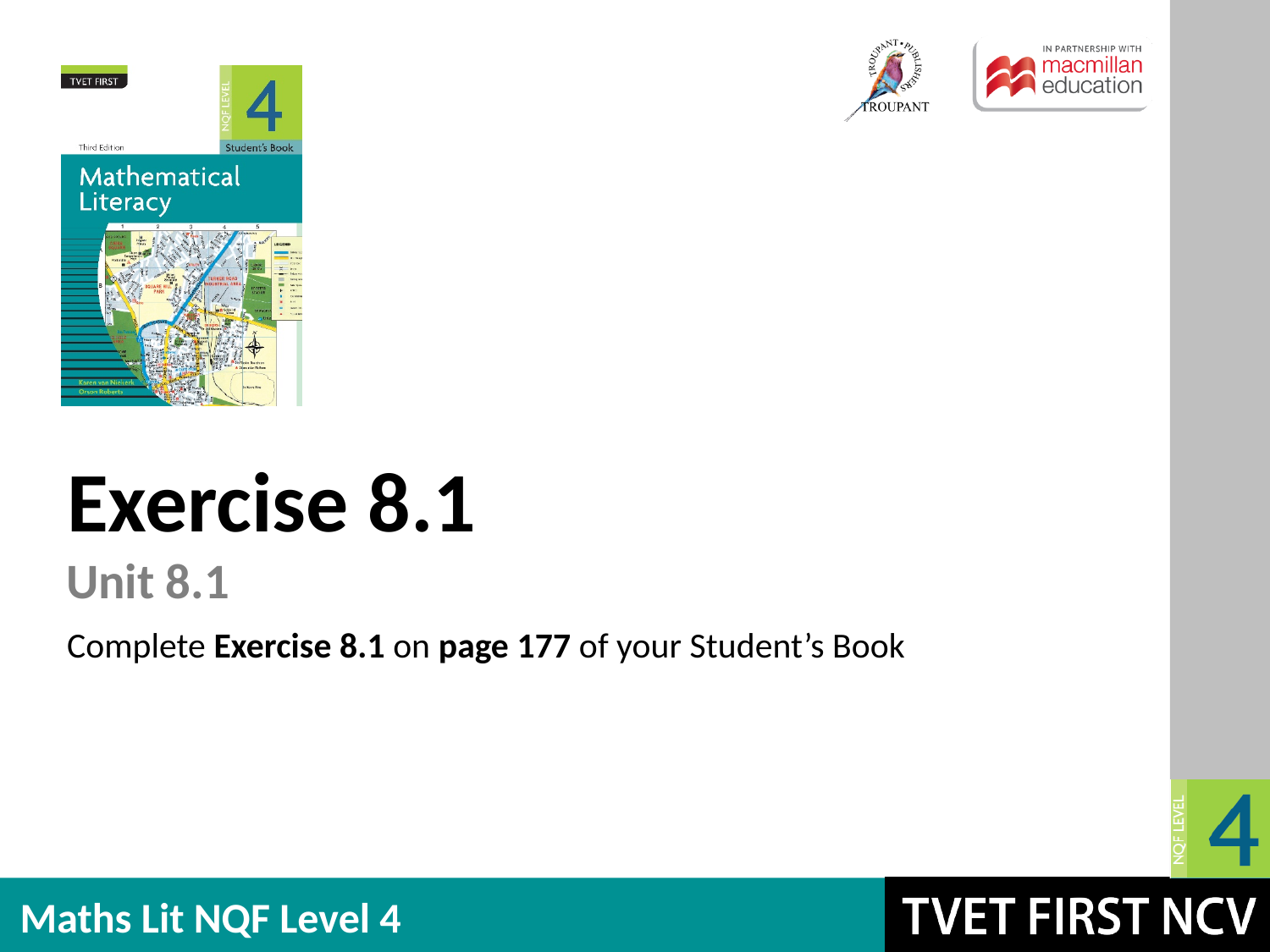

Exercise 8.1
Unit 8.1
Complete Exercise 8.1 on page 177 of your Student’s Book